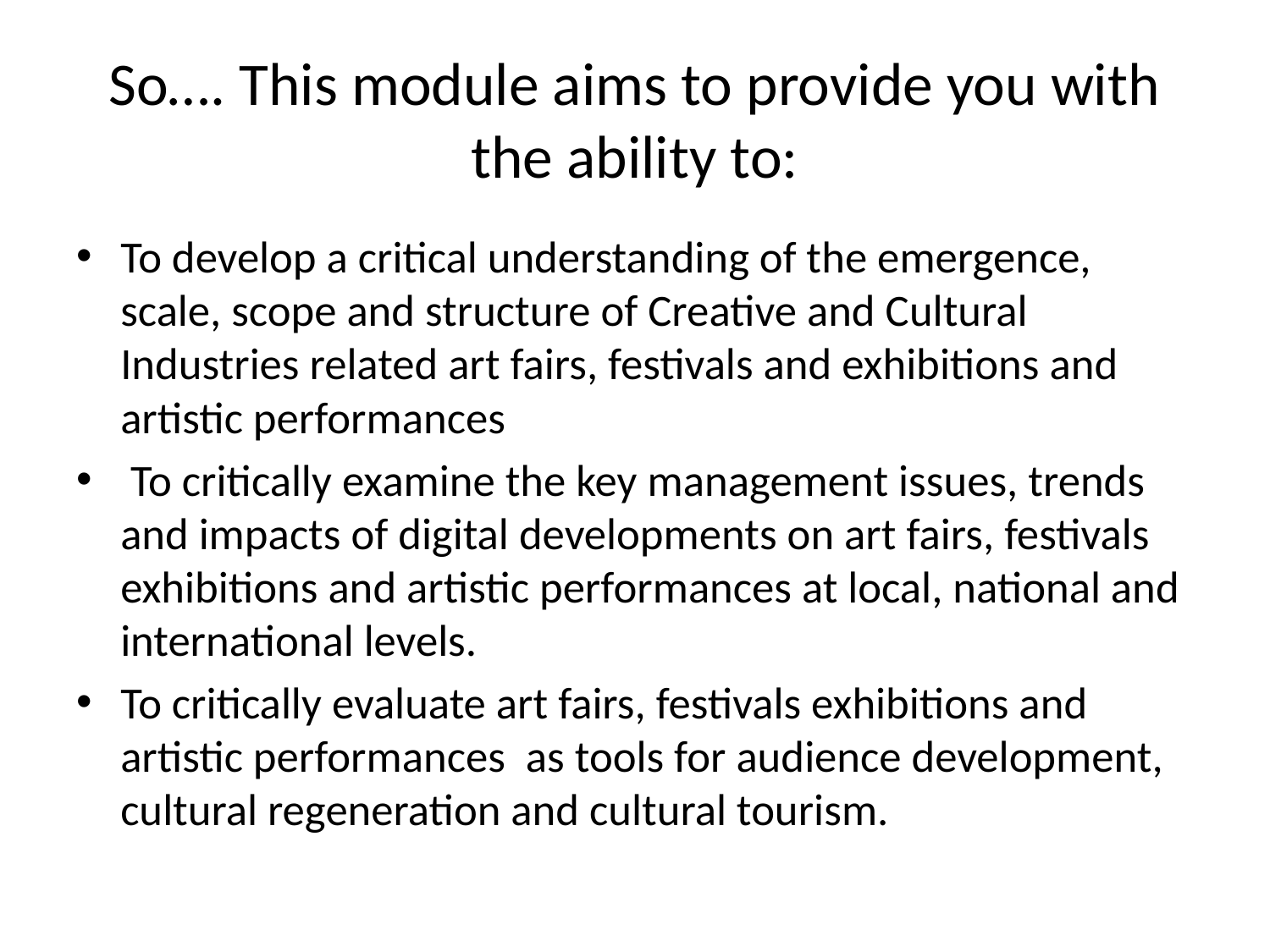

# So…. This module aims to provide you with the ability to:
To develop a critical understanding of the emergence, scale, scope and structure of Creative and Cultural Industries related art fairs, festivals and exhibitions and artistic performances
 To critically examine the key management issues, trends and impacts of digital developments on art fairs, festivals exhibitions and artistic performances at local, national and international levels.
To critically evaluate art fairs, festivals exhibitions and artistic performances  as tools for audience development, cultural regeneration and cultural tourism.